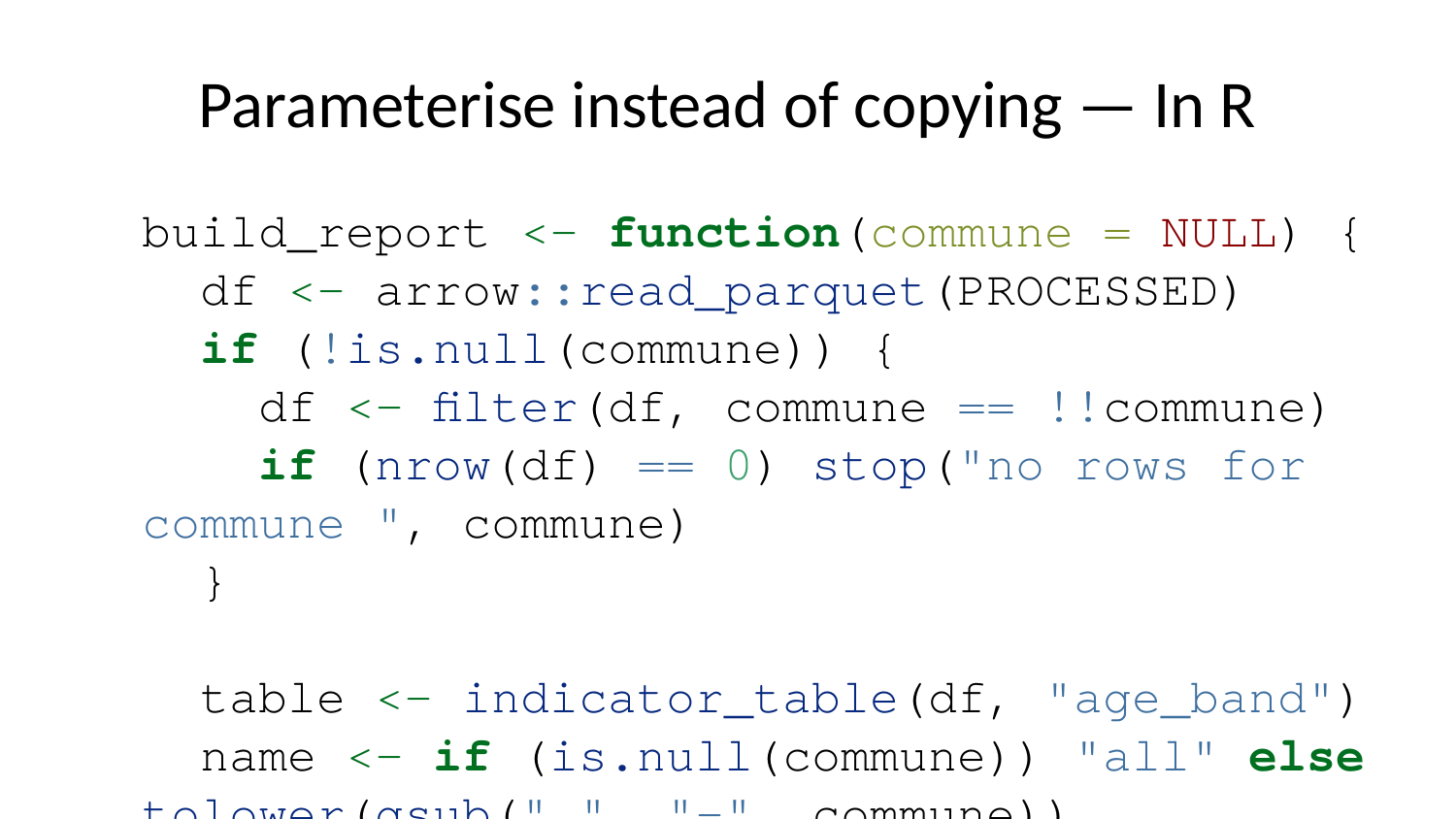

# Parameterise instead of copying — In R
build_report <- function(commune = NULL) {
  df <- arrow::read_parquet(PROCESSED)
  if (!is.null(commune)) {
    df <- filter(df, commune == !!commune)
    if (nrow(df) == 0) stop("no rows for commune ", commune)
  }
  table <- indicator_table(df, "age_band")
  name <- if (is.null(commune)) "all" else tolower(gsub(" ", "-", commune))
  readr::write_csv(table, file.path(TABLES, paste0("gam-", name, ".csv")))
  table
}
args <- commandArgs(trailingOnly = TRUE)
build_report(if (length(args) > 0) args[1] else NULL)